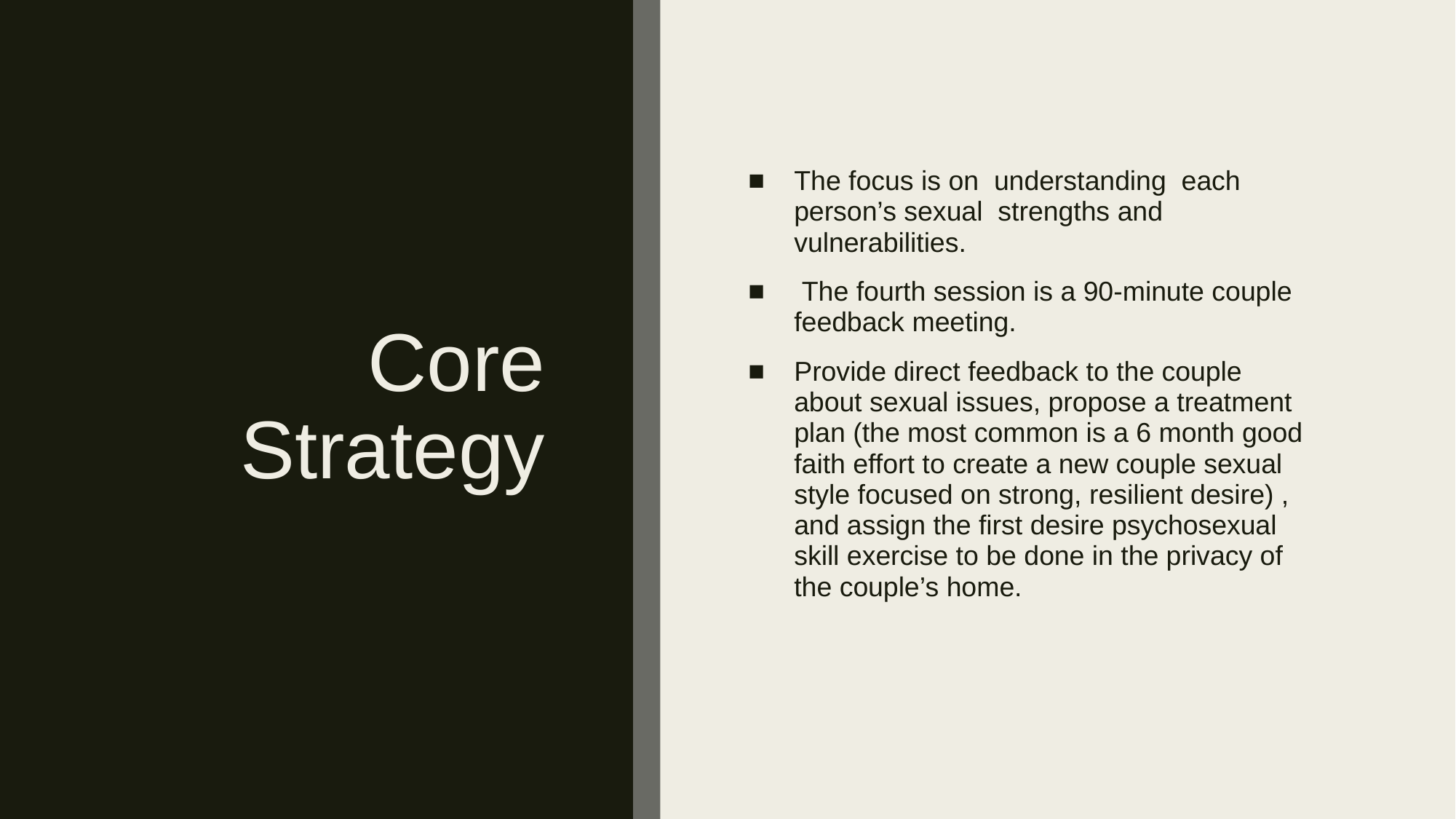

# Core Strategy
The focus is on  understanding  each person’s sexual  strengths and vulnerabilities.
 The fourth session is a 90-minute couple feedback meeting.
Provide direct feedback to the couple about sexual issues, propose a treatment  plan (the most common is a 6 month good faith effort to create a new couple sexual style focused on strong, resilient desire) , and assign the first desire psychosexual skill exercise to be done in the privacy of the couple’s home.